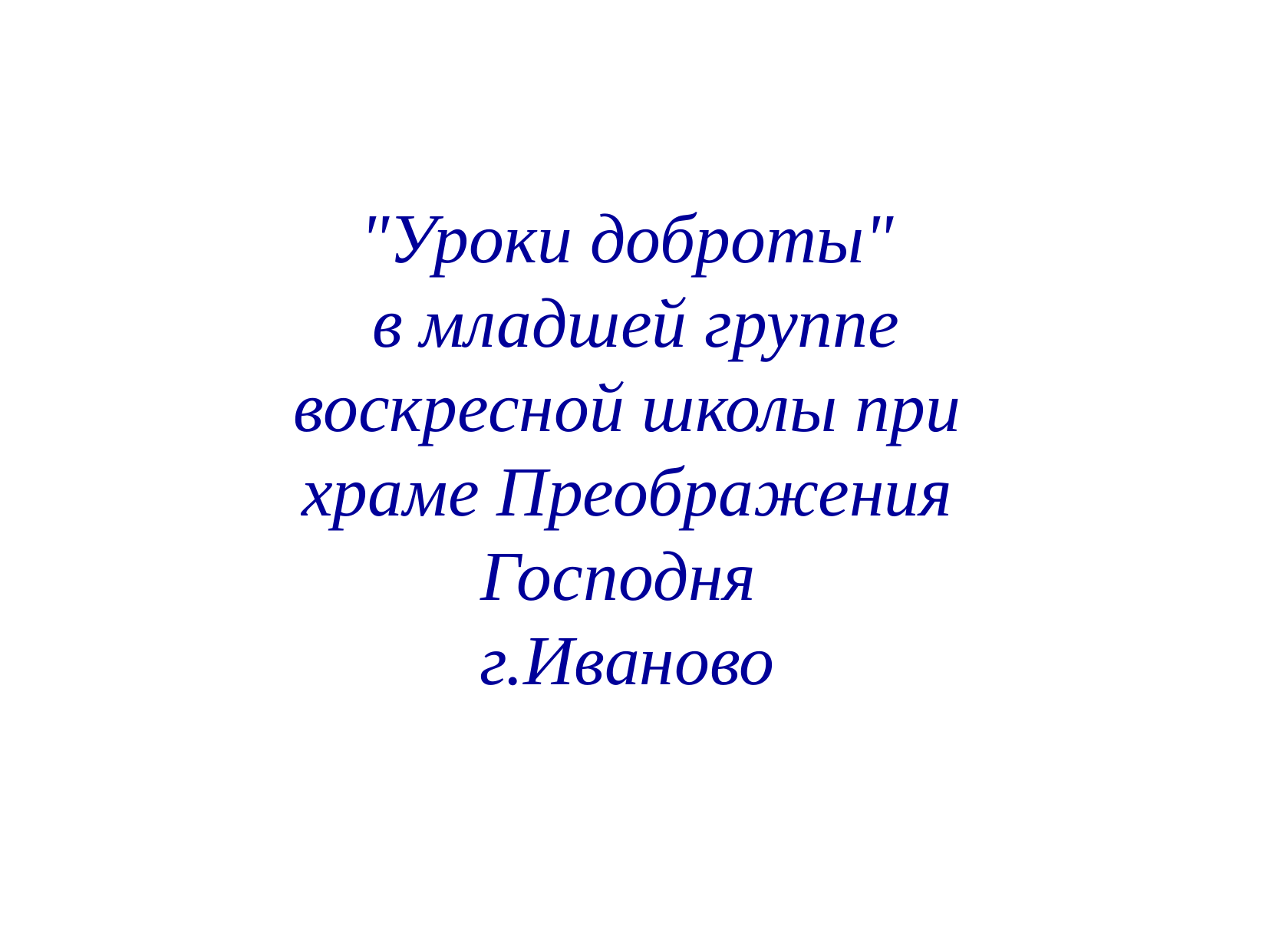

"Уроки доброты"
 в младшей группе воскресной школы при храме Преображения Господня
г.Иваново